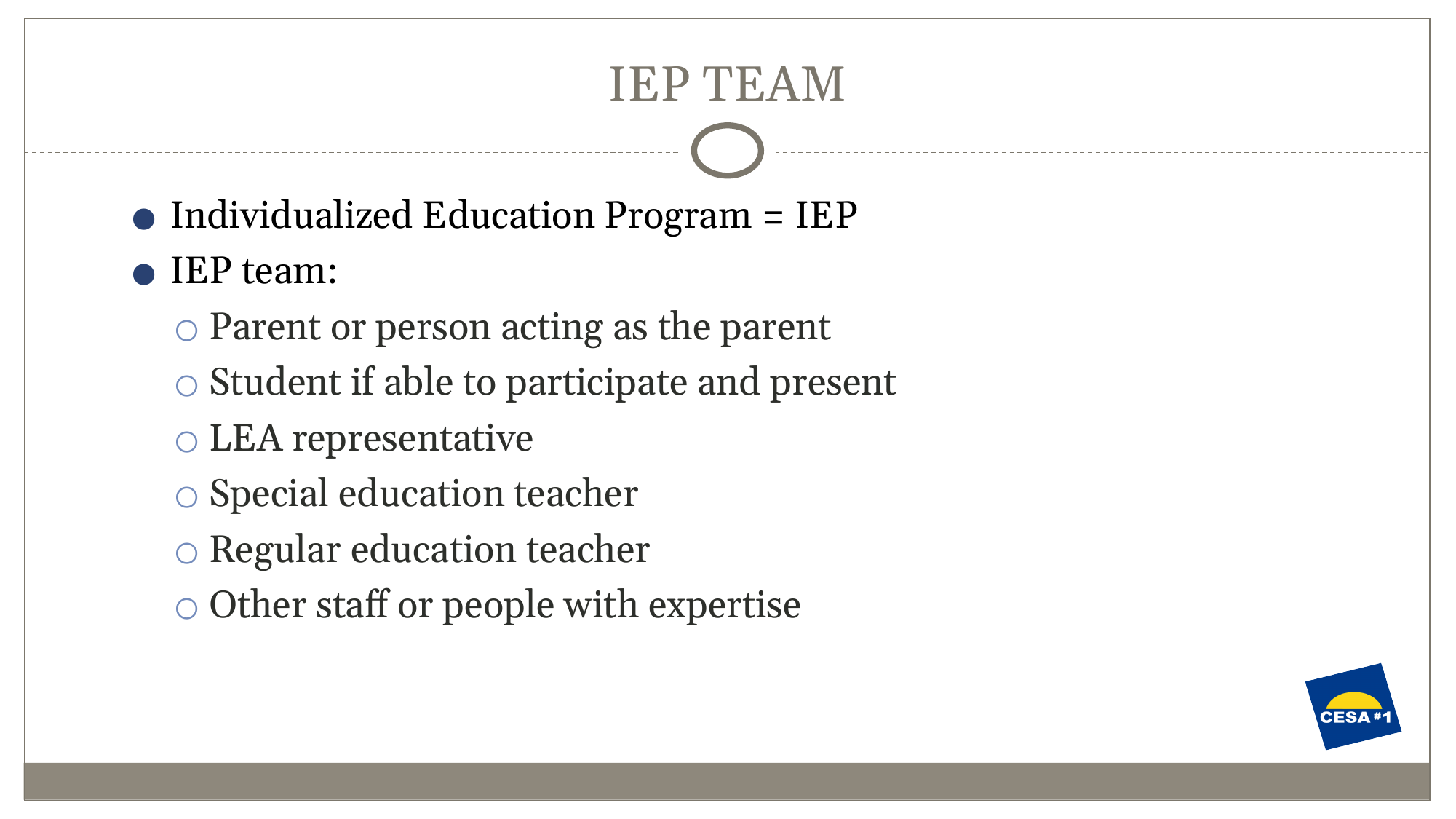

# IEP TEAM
Individualized Education Program = IEP
IEP team:
Parent or person acting as the parent
Student if able to participate and present
LEA representative
Special education teacher
Regular education teacher
Other staff or people with expertise